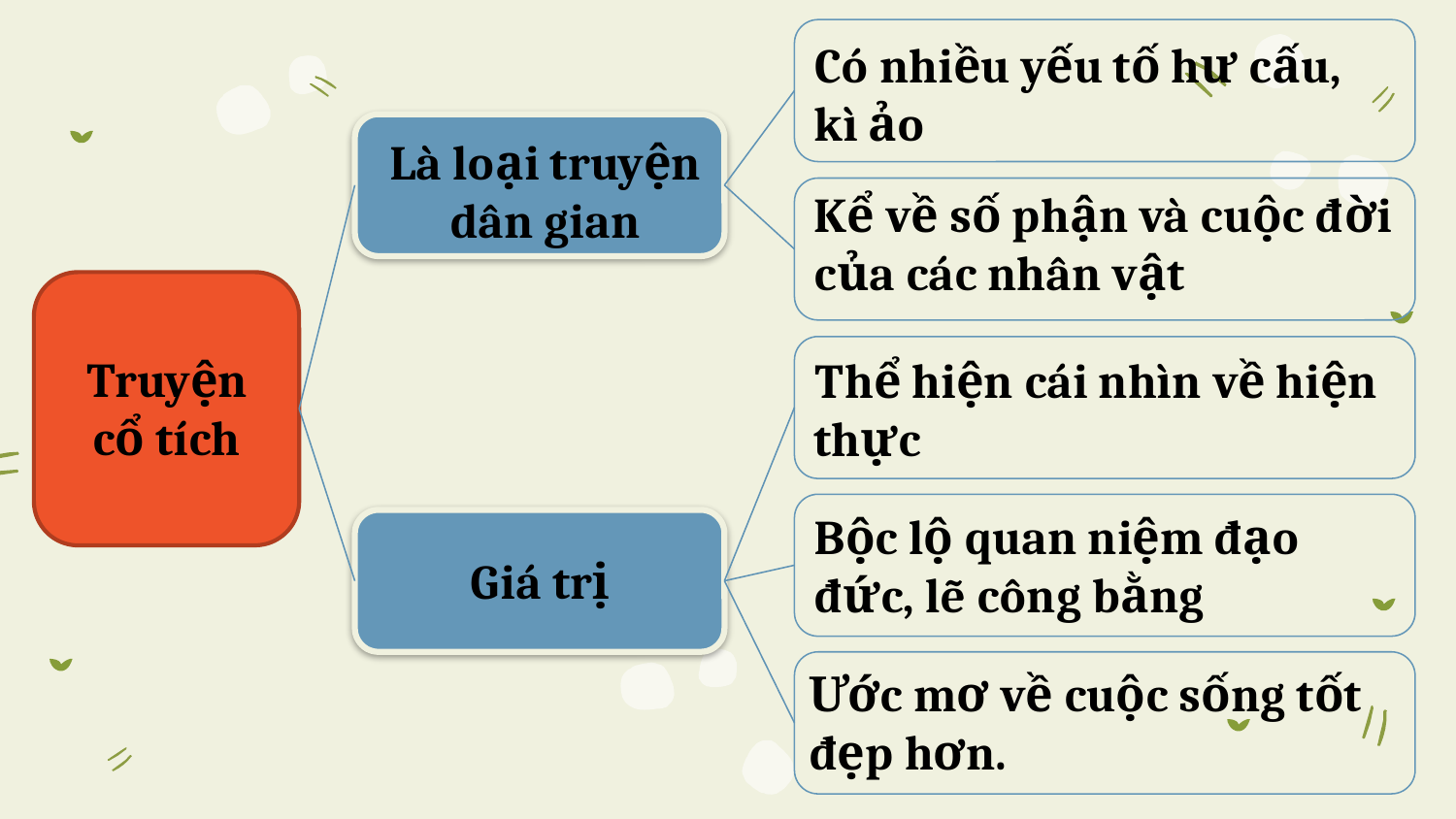

Có nhiều yếu tố hư cấu, kì ảo

Là loại truyện dân gian
Kể về số phận và cuộc đời của các nhân vật

Truyện cổ tích
Thể hiện cái nhìn về hiện thực

Bộc lộ quan niệm đạo đức, lẽ công bằng

Giá trị

Ước mơ về cuộc sống tốt đẹp hơn.